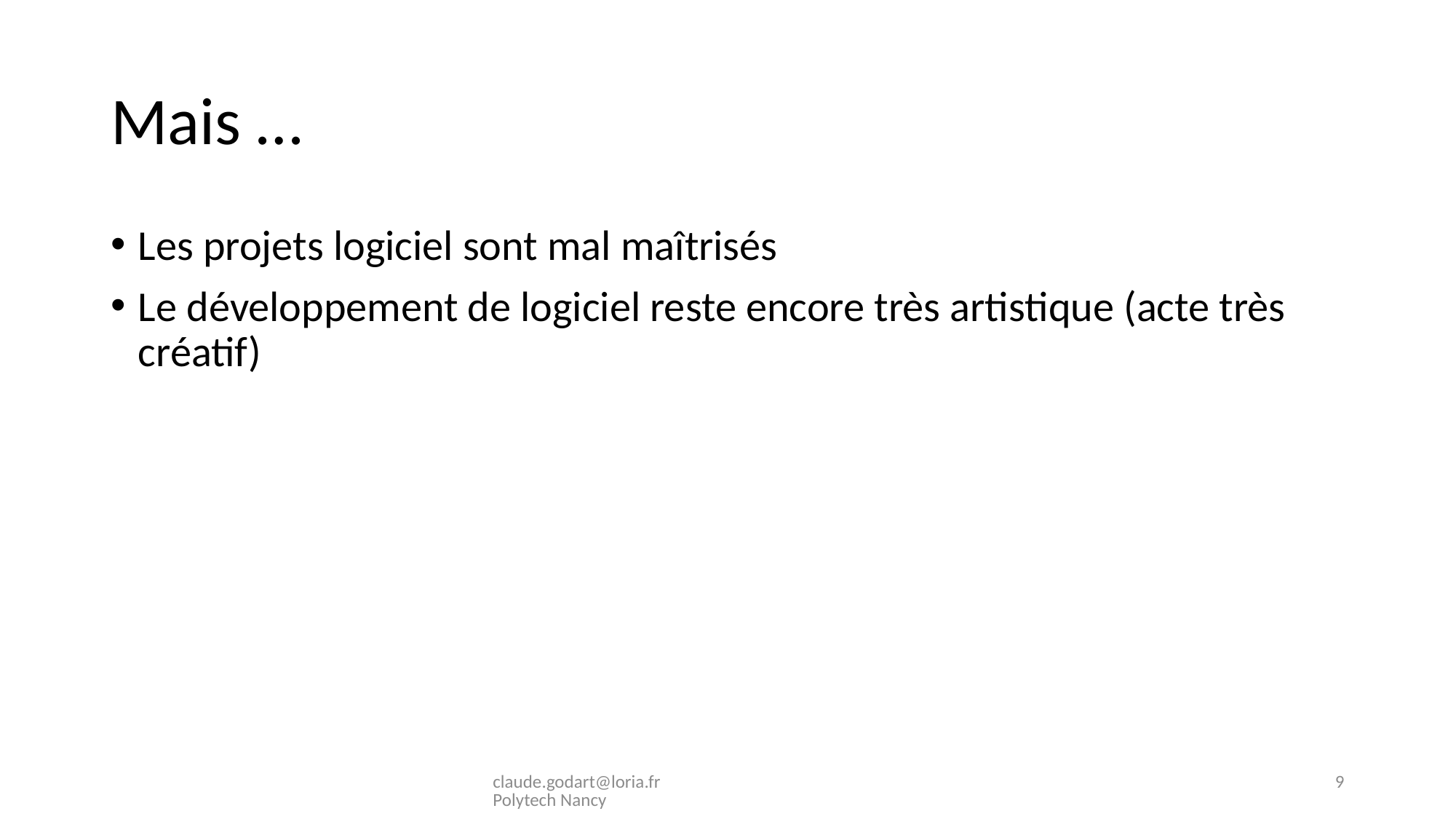

# Mais …
Les projets logiciel sont mal maîtrisés
Le développement de logiciel reste encore très artistique (acte très créatif)

claude.godart@loria.fr                                                                        Polytech Nancy
9